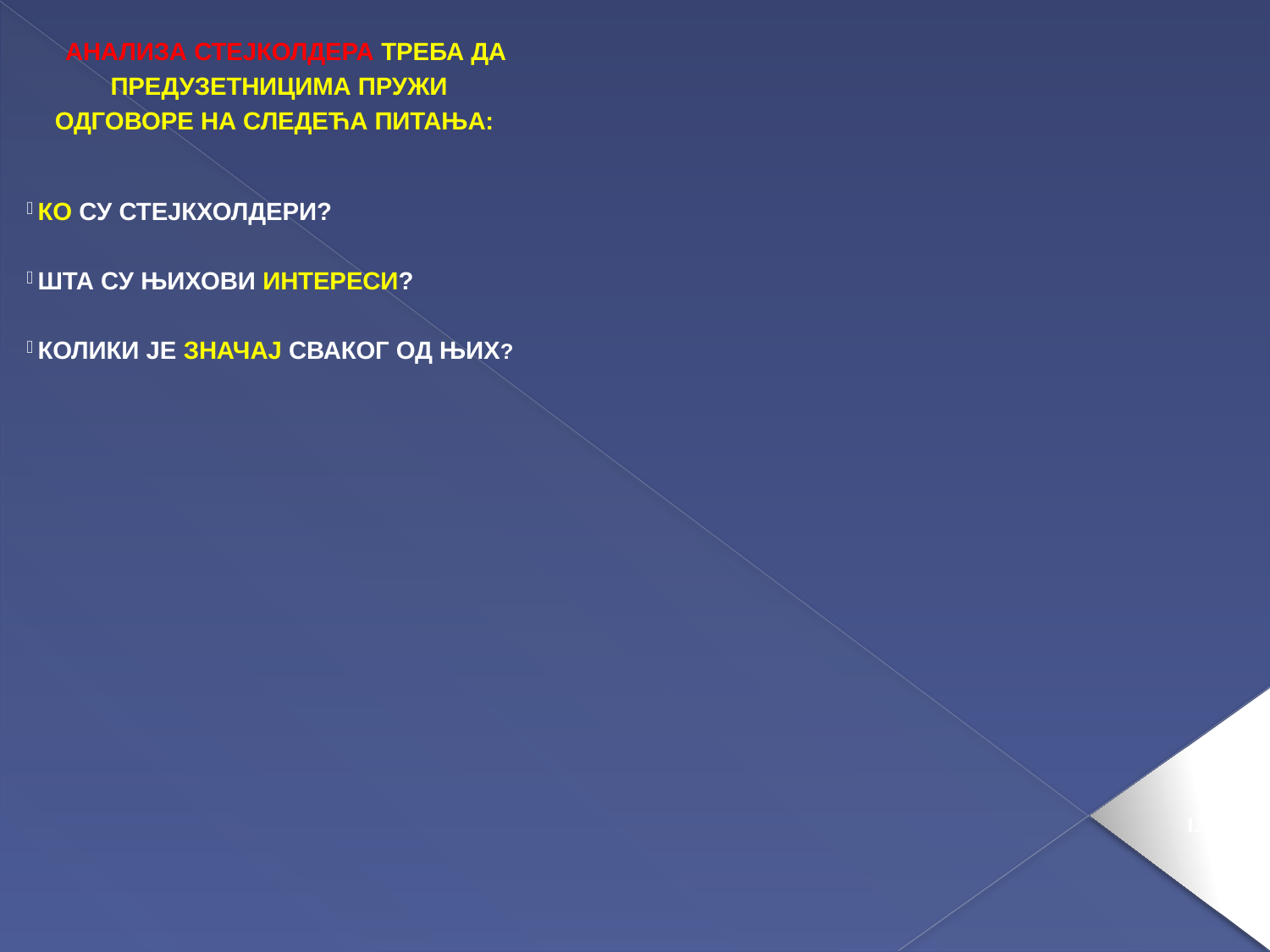

АНАЛИЗА СТЕЈКОЛДЕРА ТРЕБА ДА
            ПРЕДУЗЕТНИЦИМА ПРУЖИ
    ОДГОВОРЕ НА СЛЕДЕЋА ПИТАЊА:

КО СУ СТЕЈКХОЛДЕРИ?

ШТА СУ ЊИХОВИ ИНТЕРЕСИ?

КОЛИКИ ЈЕ ЗНАЧАЈ СВАКОГ ОД ЊИХ?

123